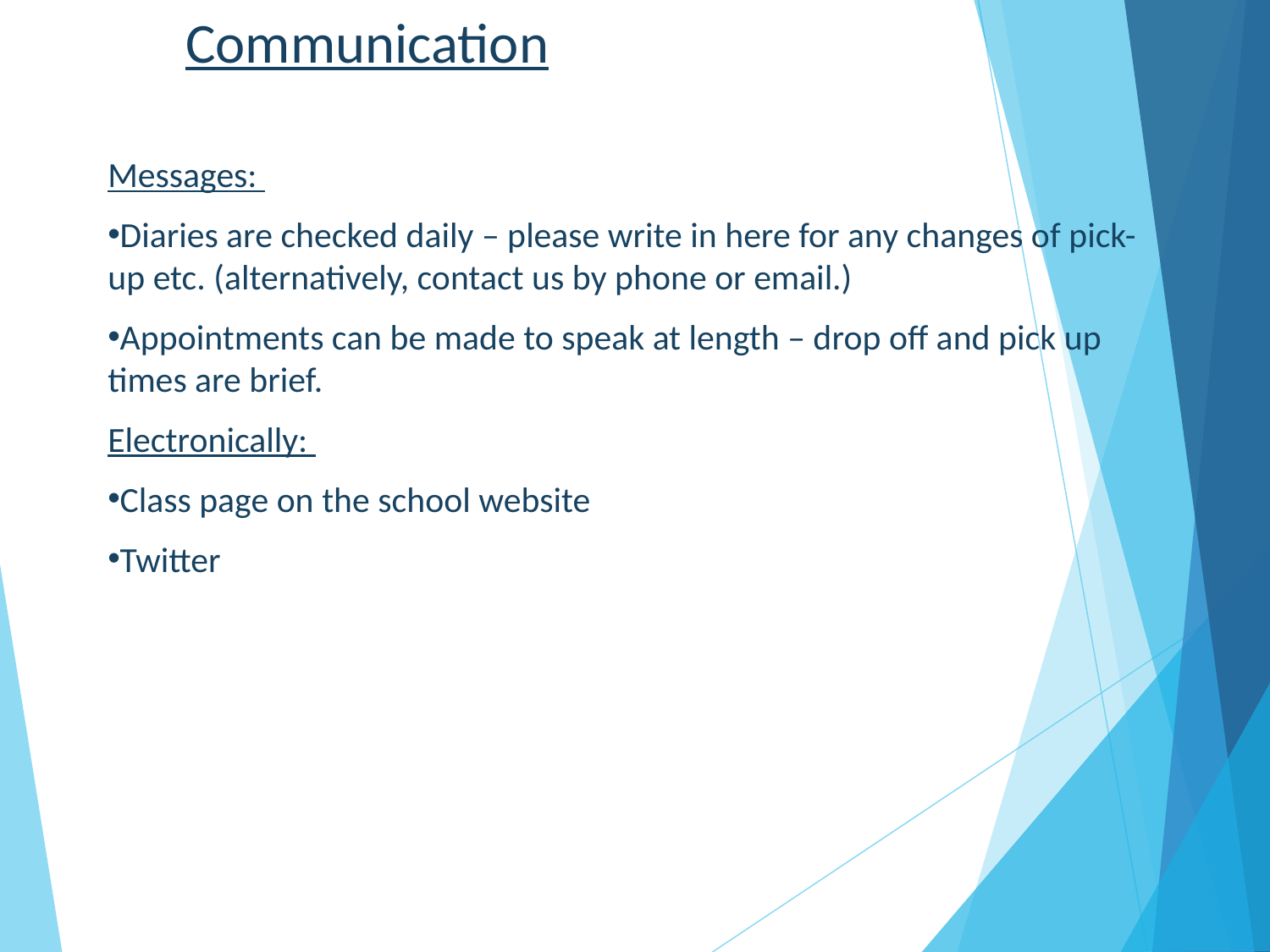

# Communication
Messages:
Diaries are checked daily – please write in here for any changes of pick-up etc. (alternatively, contact us by phone or email.)
Appointments can be made to speak at length – drop off and pick up times are brief.
Electronically:
Class page on the school website
Twitter